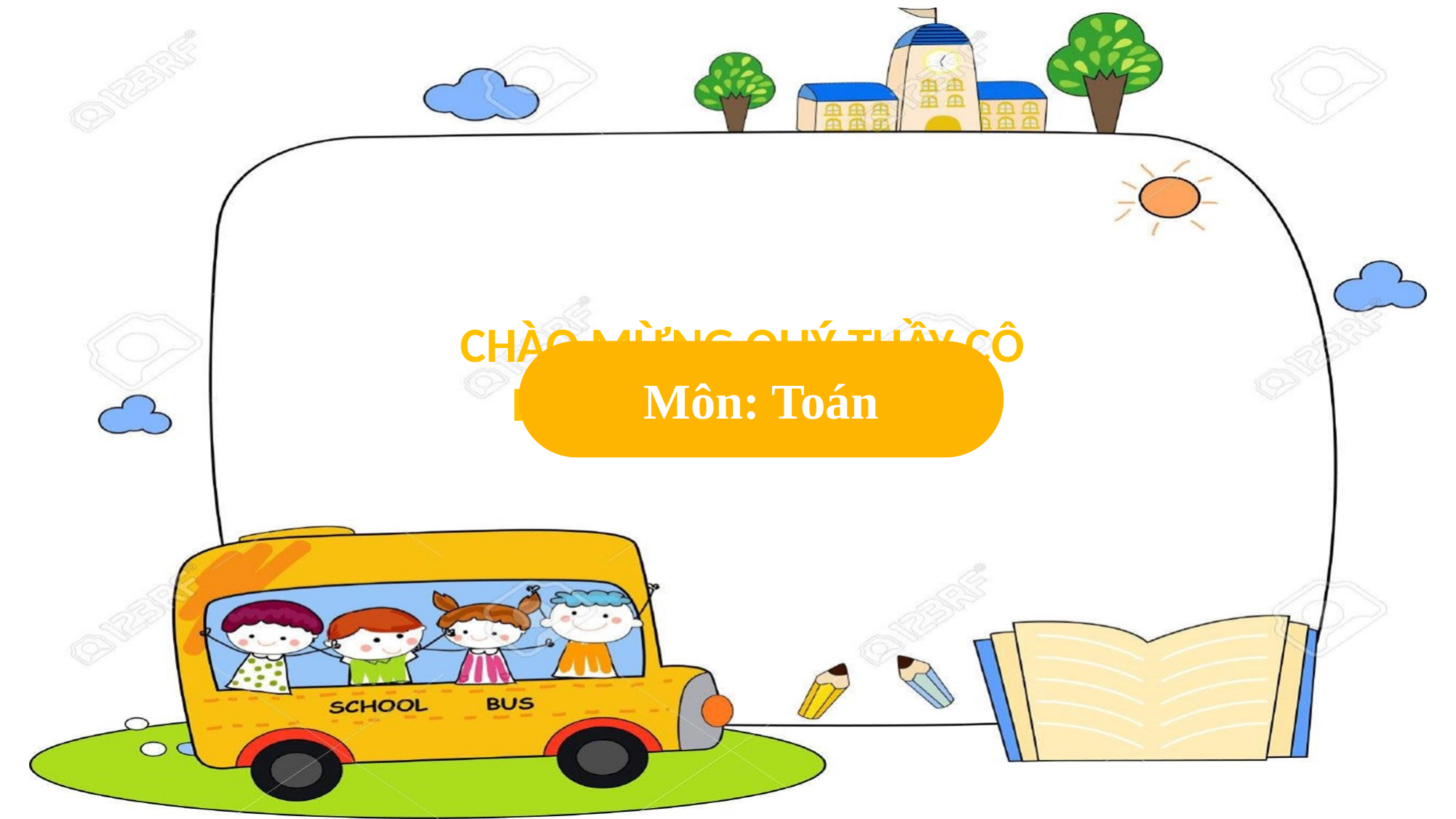

# CHÀO MỪNG QUÝ THẦY CÔ DỰ GIỜ THĂM LỚP 3 C
Môn: Toán